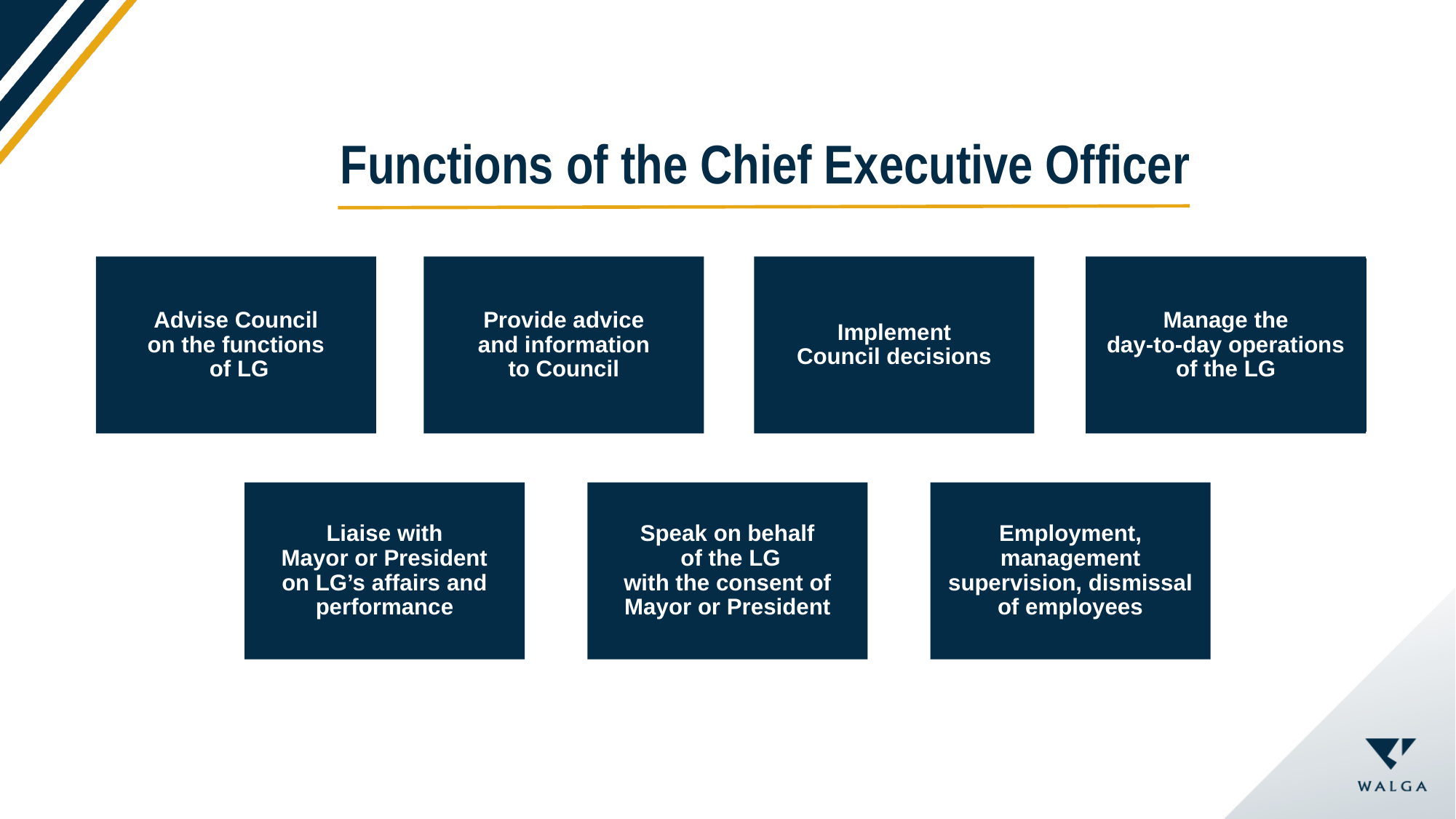

Functions of the Chief Executive Officer

Advise Council
on the functions
 of LG

Provide advice
and information
to Council

Implement
Council decisions
Manage the
day-to-day operations
of the LG

Liaise with
Mayor or President
on LG’s affairs and performance

Speak on behalf
 of the LG
with the consent of Mayor or President

Employment, management supervision, dismissal of employees